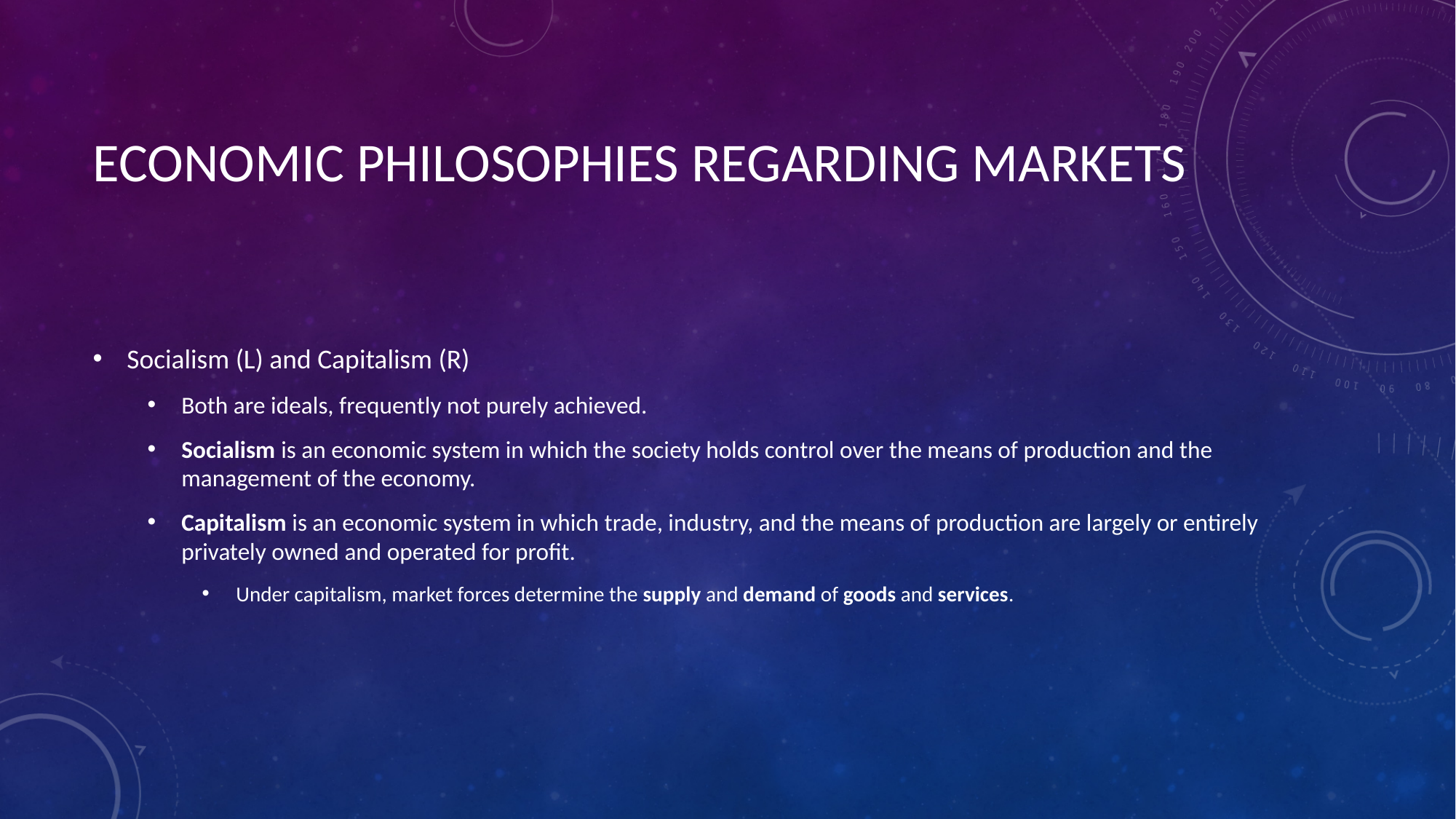

# Economic Philosophies Regarding Markets
Socialism (L) and Capitalism (R)
Both are ideals, frequently not purely achieved.
Socialism is an economic system in which the society holds control over the means of production and the management of the economy.
Capitalism is an economic system in which trade, industry, and the means of production are largely or entirely privately owned and operated for profit.
Under capitalism, market forces determine the supply and demand of goods and services.